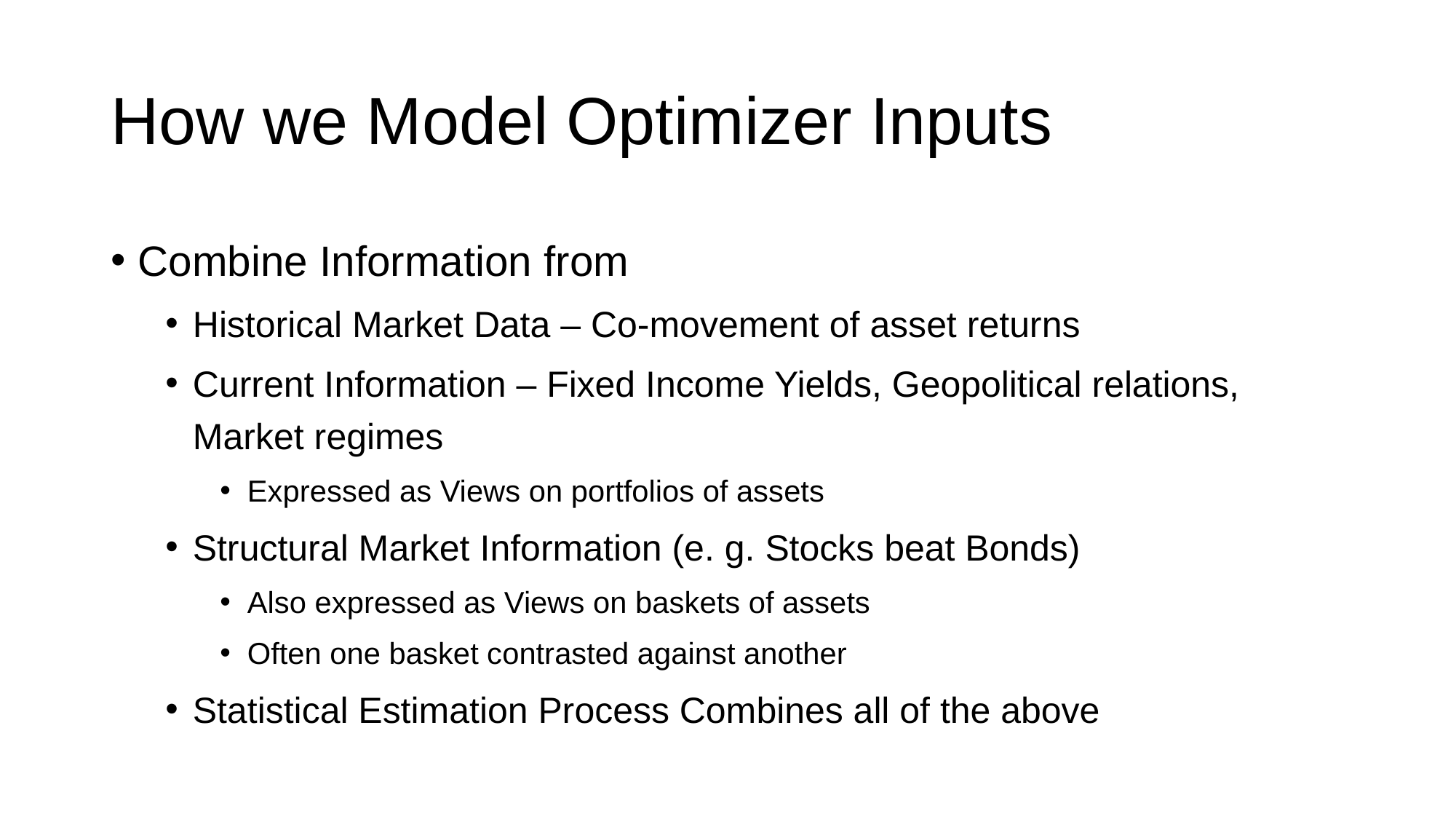

# How we Model Optimizer Inputs
Combine Information from
Historical Market Data – Co-movement of asset returns
Current Information – Fixed Income Yields, Geopolitical relations, Market regimes
Expressed as Views on portfolios of assets
Structural Market Information (e. g. Stocks beat Bonds)
Also expressed as Views on baskets of assets
Often one basket contrasted against another
Statistical Estimation Process Combines all of the above